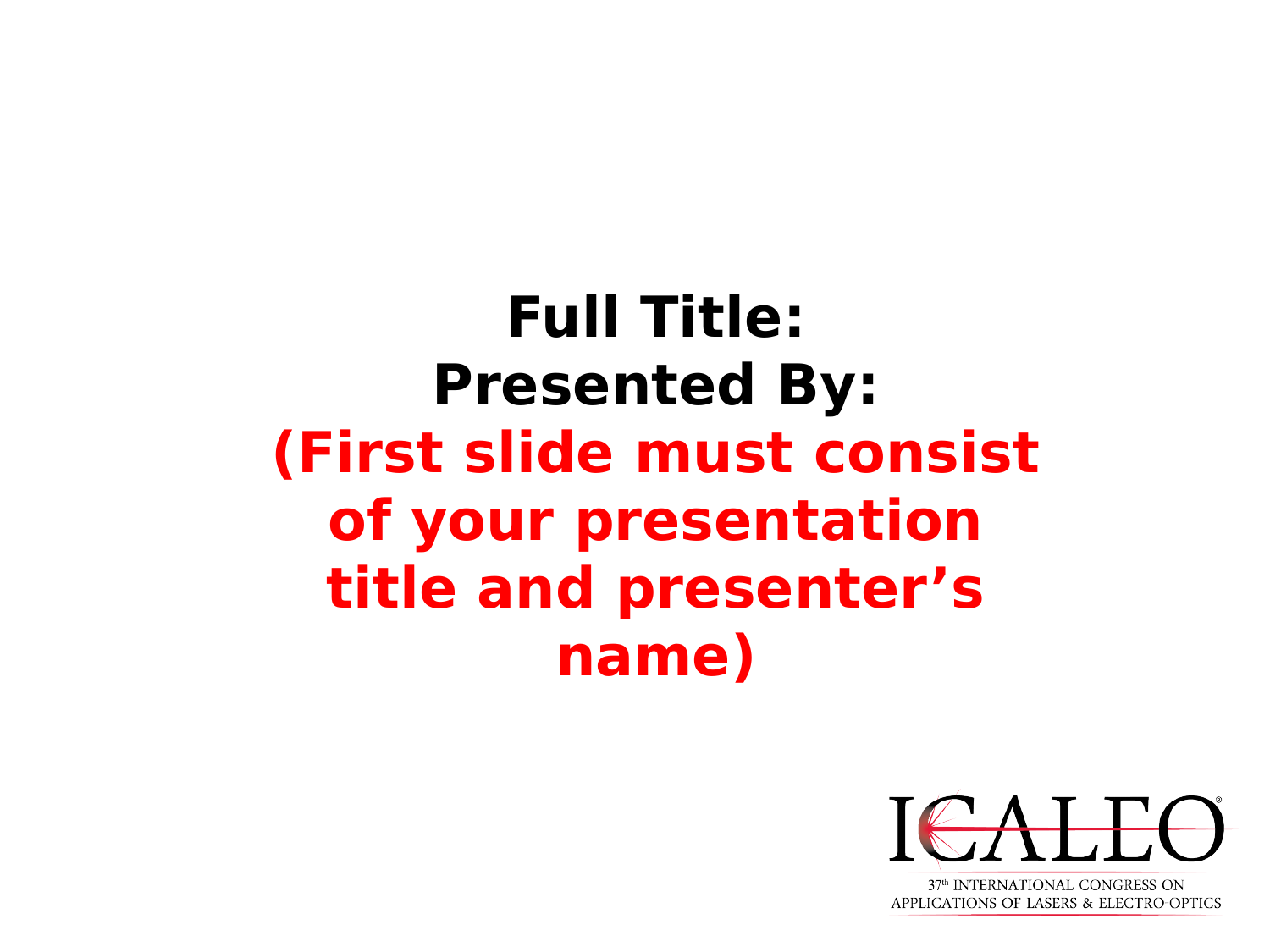

Full Title:
Presented By:
(First slide must consist of your presentation title and presenter’s name)